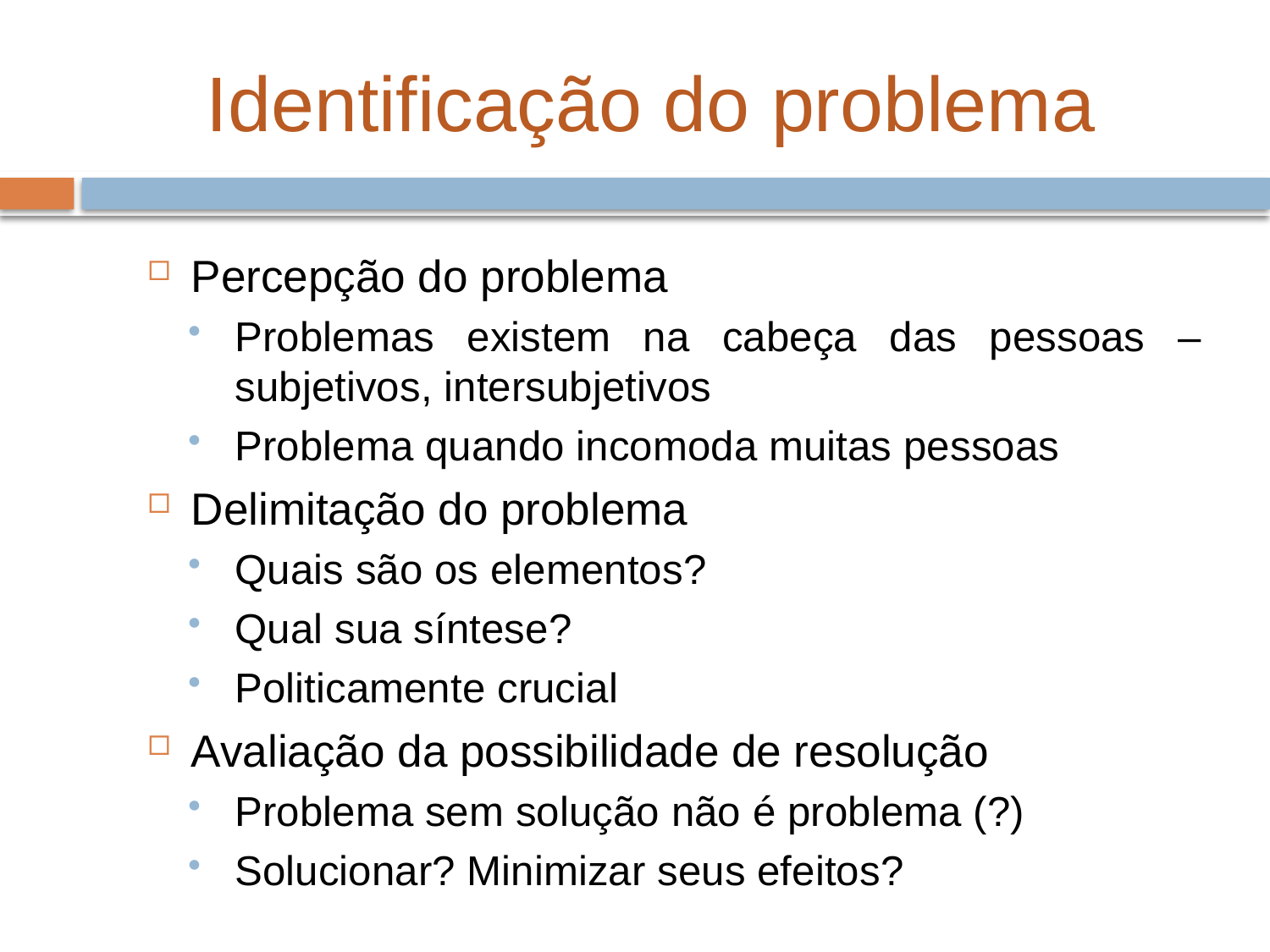

# Identificação do problema

Percepção do problema
Problemas existem na cabeça das pessoas – subjetivos, intersubjetivos
Problema quando incomoda muitas pessoas
Delimitação do problema
Quais são os elementos?
Qual sua síntese?
Politicamente crucial
Avaliação da possibilidade de resolução
Problema sem solução não é problema (?)
Solucionar? Minimizar seus efeitos?